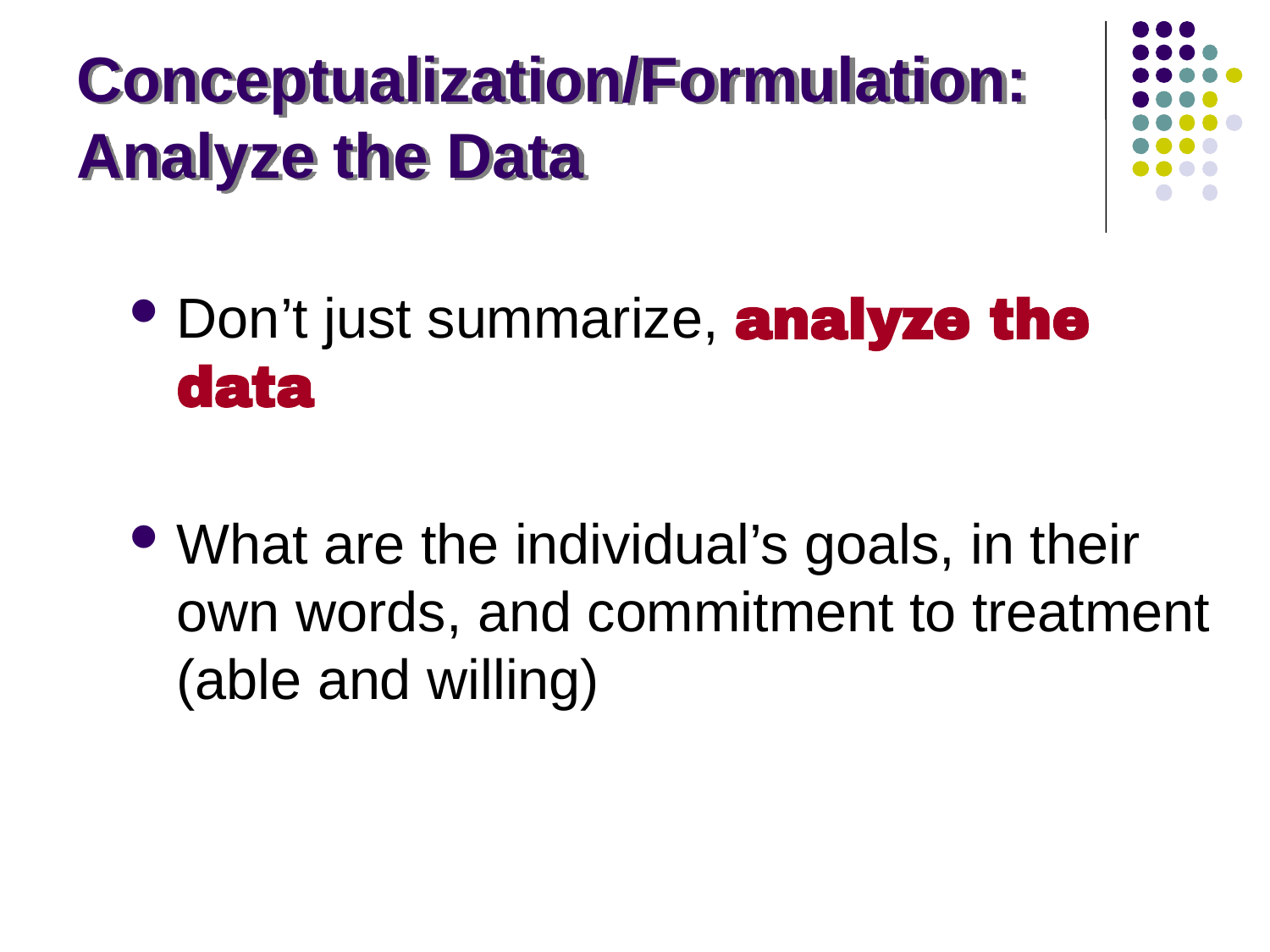

# Conceptualization/Formulation: Analyze the Data

Don’t just summarize, analyze the data

What are the individual’s goals, in their own words, and commitment to treatment (able and willing)